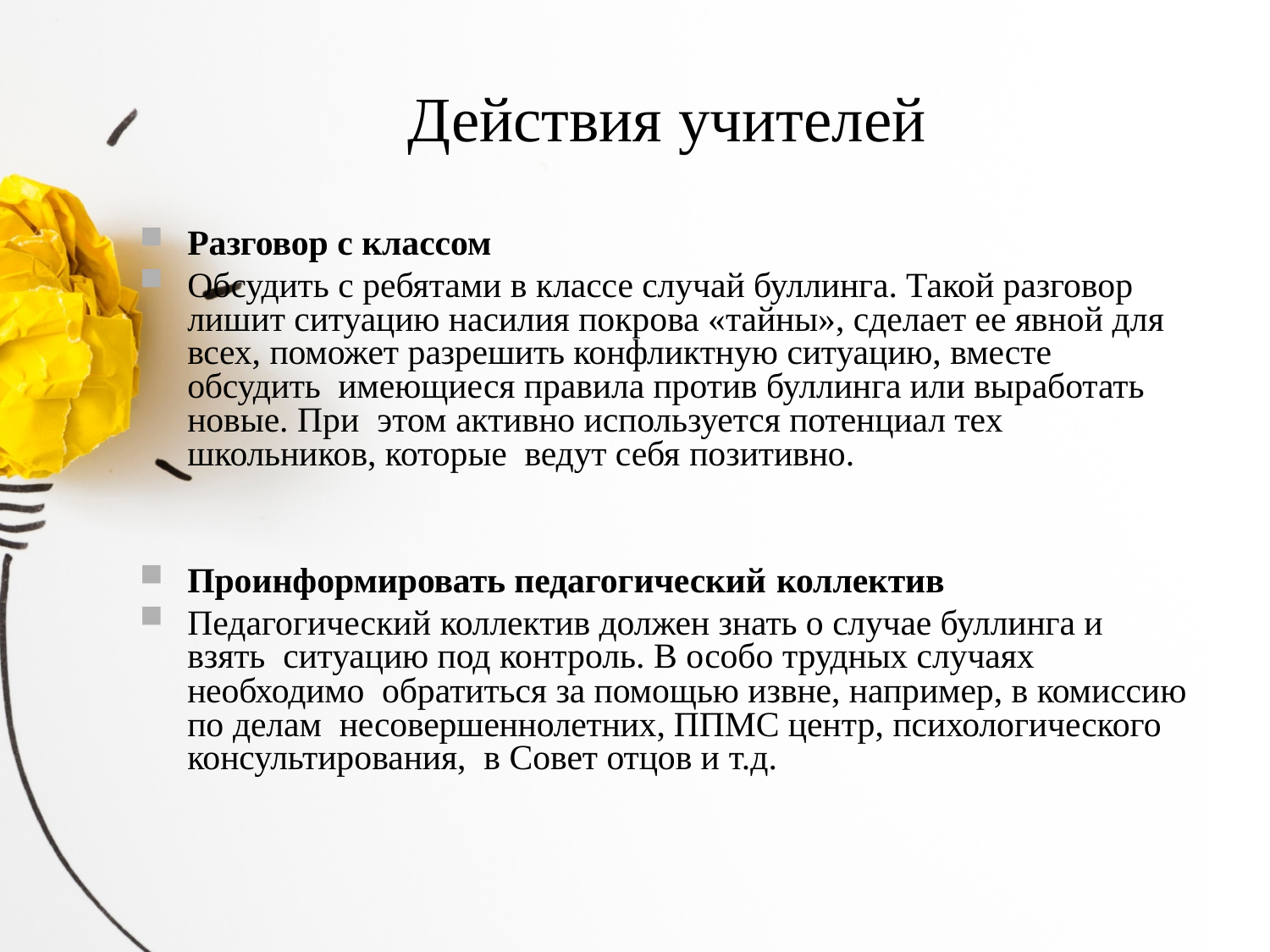

# Действия учителей
Разговор с классом
Обсудить с ребятами в классе случай буллинга. Такой разговор  лишит ситуацию насилия покрова «тайны», сделает ее явной для
всех, поможет разрешить конфликтную ситуацию, вместе обсудить  имеющиеся правила против буллинга или выработать новые. При  этом активно используется потенциал тех школьников, которые  ведут себя позитивно.

Проинформировать педагогический коллектив
Педагогический коллектив должен знать о случае буллинга и взять  ситуацию под контроль. В особо трудных случаях необходимо  обратиться за помощью извне, например, в комиссию по делам  несовершеннолетних, ППМС центр, психологического консультирования,  в Совет отцов и т.д.